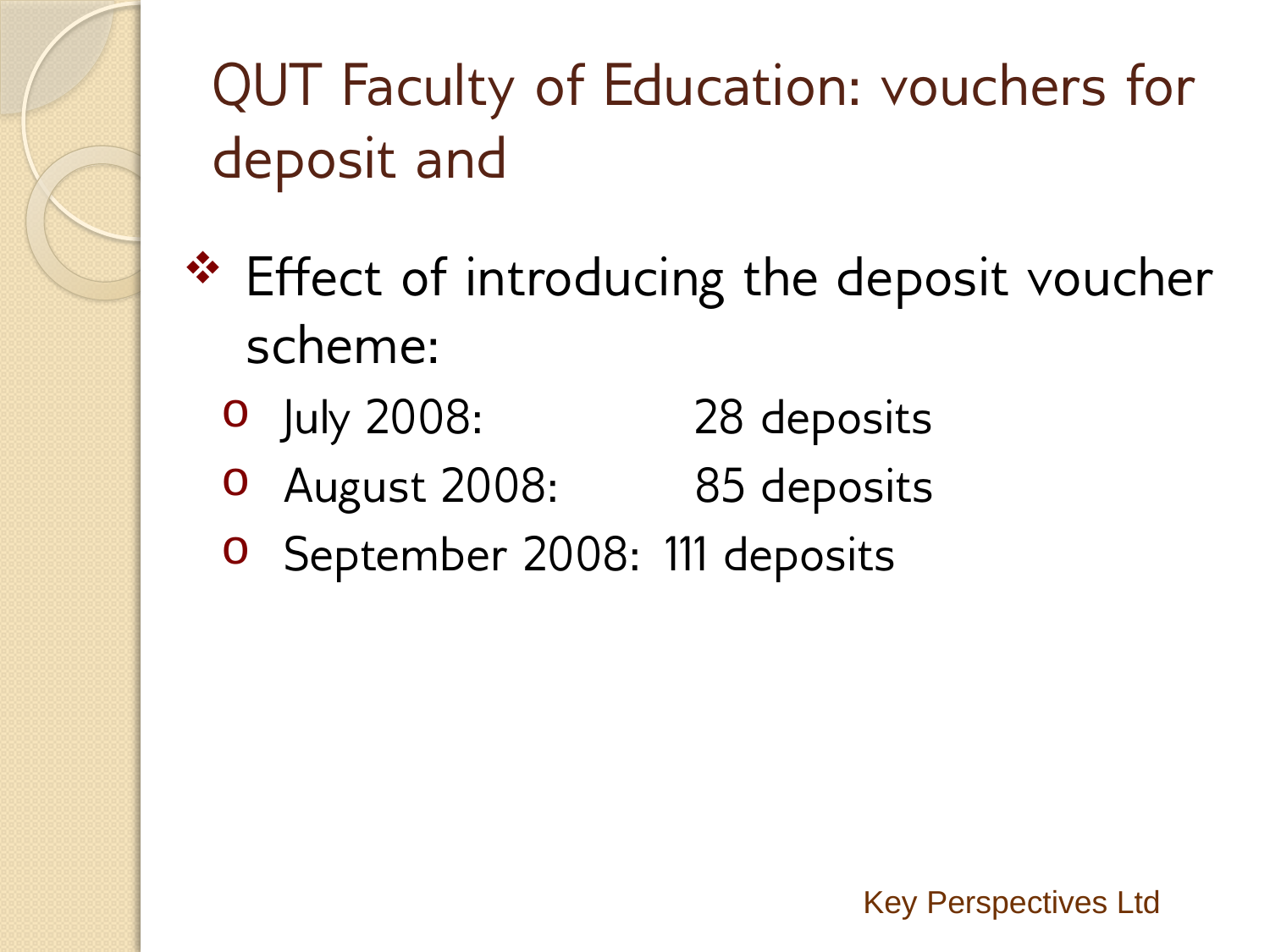

# QUT Faculty of Education: vouchers for deposit and
Effect of introducing the deposit voucher scheme:
July 2008: 		  28 deposits
August 2008: 	  85 deposits
September 2008: 	111 deposits

Key Perspectives Ltd